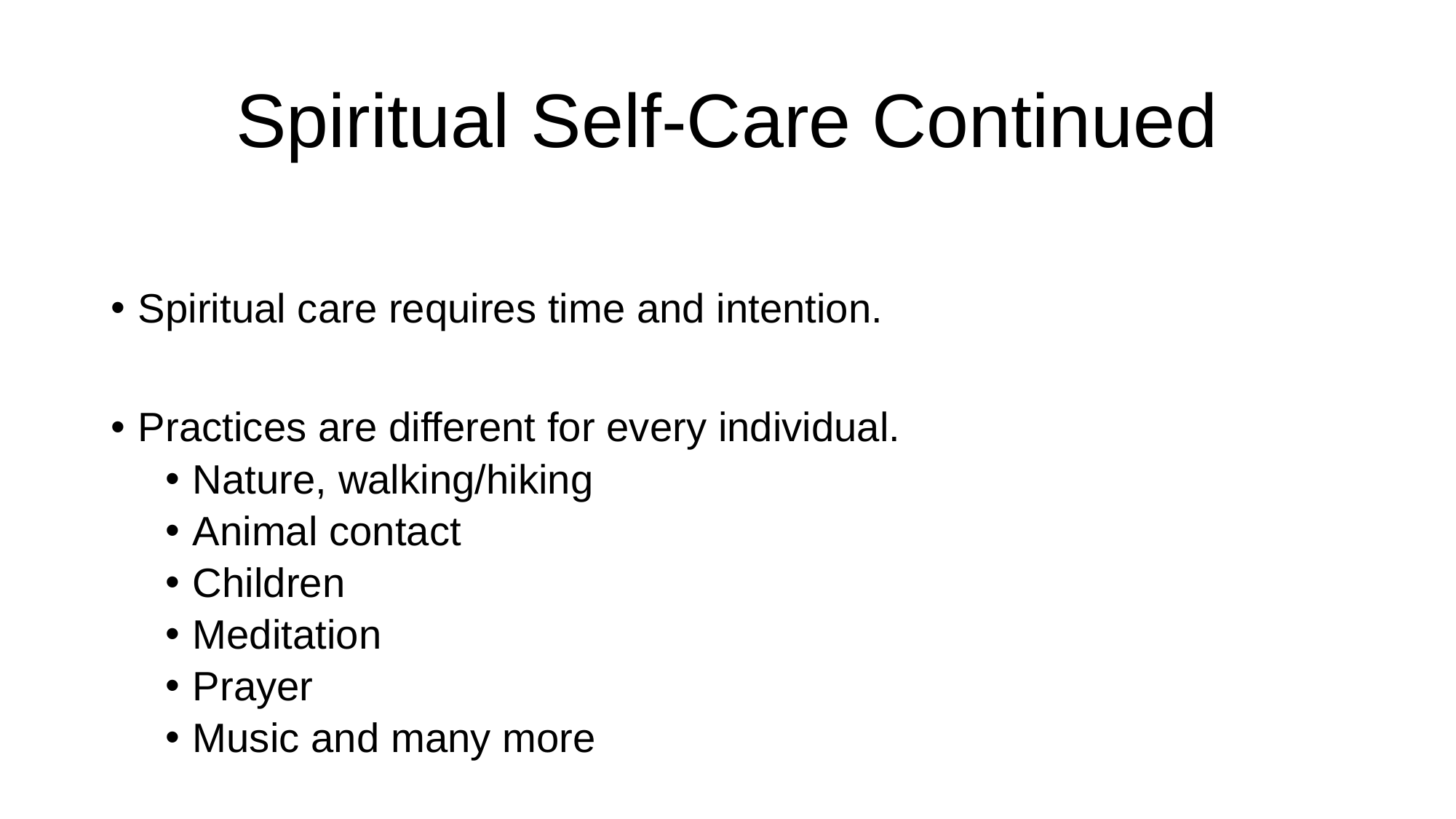

# Spiritual Self-Care Continued

Spiritual care requires time and intention.

Practices are different for every individual.
Nature, walking/hiking
Animal contact
Children
Meditation
Prayer
Music and many more